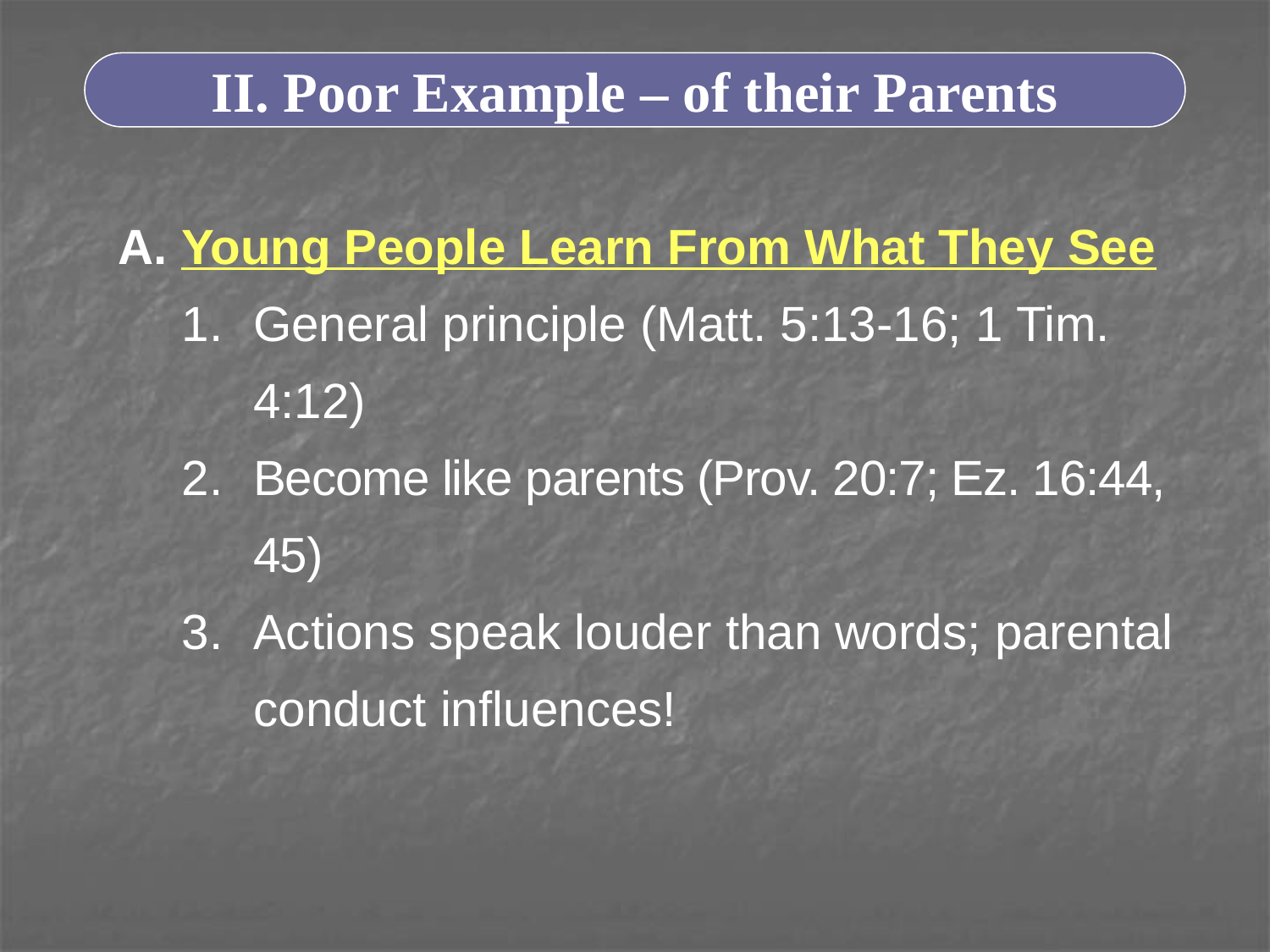

II. Poor Example – of their Parents
A. Young People Learn From What They See
General principle (Matt. 5:13-16; 1 Tim. 4:12)
Become like parents (Prov. 20:7; Ez. 16:44, 45)
Actions speak louder than words; parental conduct influences!